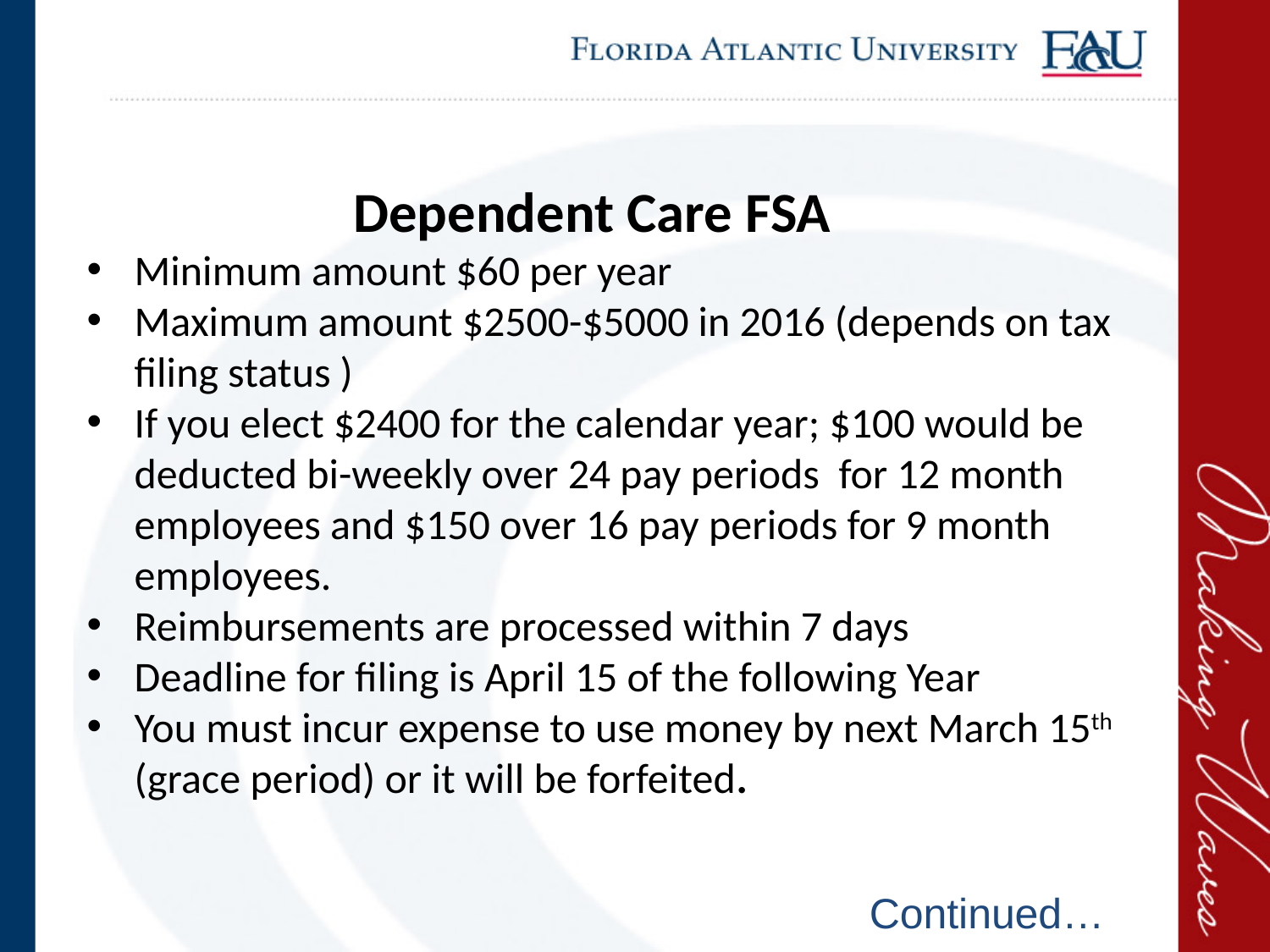

Dependent Care FSA
Minimum amount $60 per year
Maximum amount $2500-$5000 in 2016 (depends on tax filing status )
If you elect $2400 for the calendar year; $100 would be deducted bi-weekly over 24 pay periods  for 12 month employees and $150 over 16 pay periods for 9 month employees.
Reimbursements are processed within 7 days
Deadline for filing is April 15 of the following Year
You must incur expense to use money by next March 15th (grace period) or it will be forfeited.

Continued…